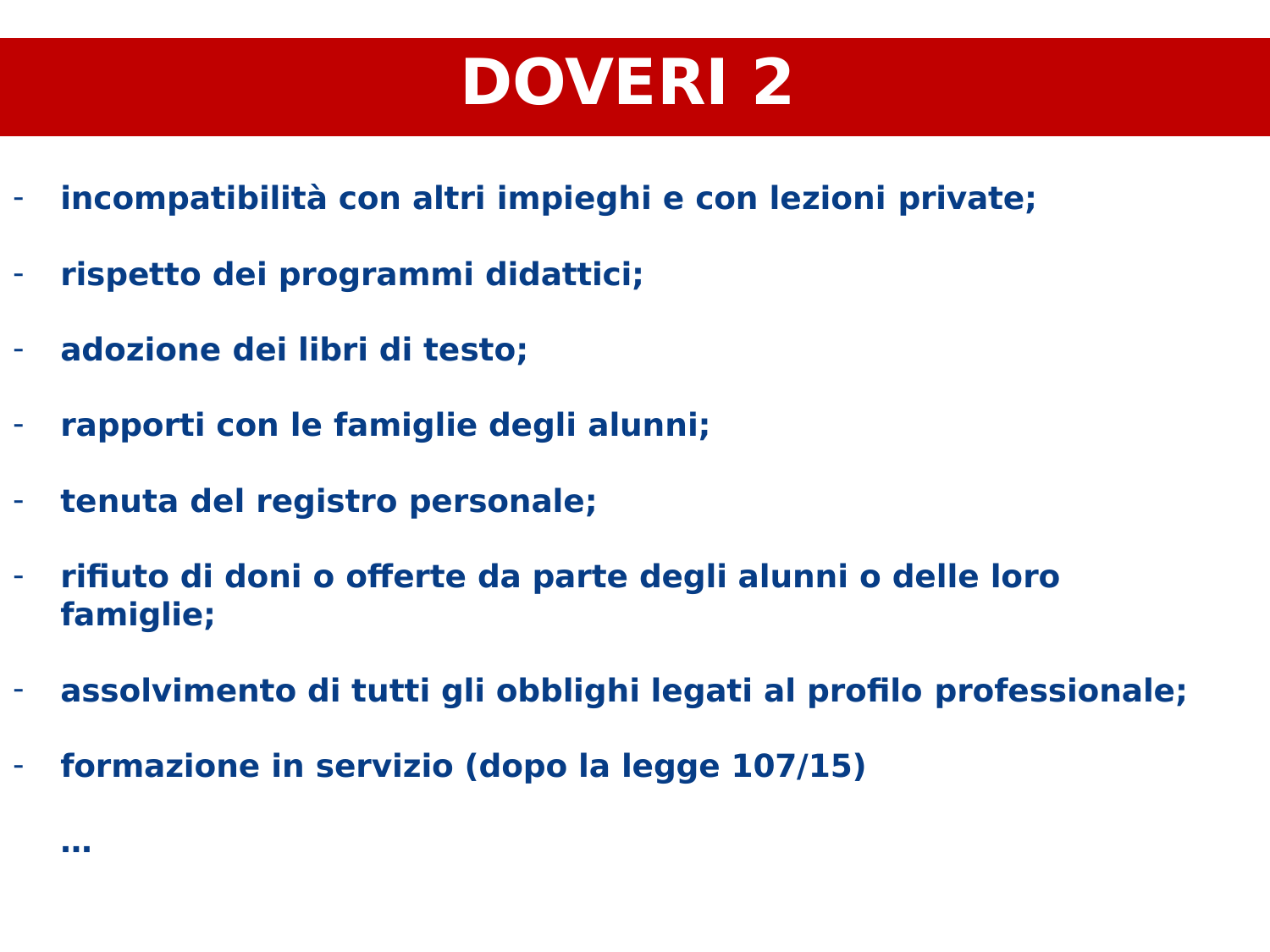

# DOVERI 2
incompatibilità con altri impieghi e con lezioni private;

rispetto dei programmi didattici;

adozione dei libri di testo;

rapporti con le famiglie degli alunni;

tenuta del registro personale;

rifiuto di doni o offerte da parte degli alunni o delle loro famiglie;

assolvimento di tutti gli obblighi legati al profilo professionale;

formazione in servizio (dopo la legge 107/15)

…